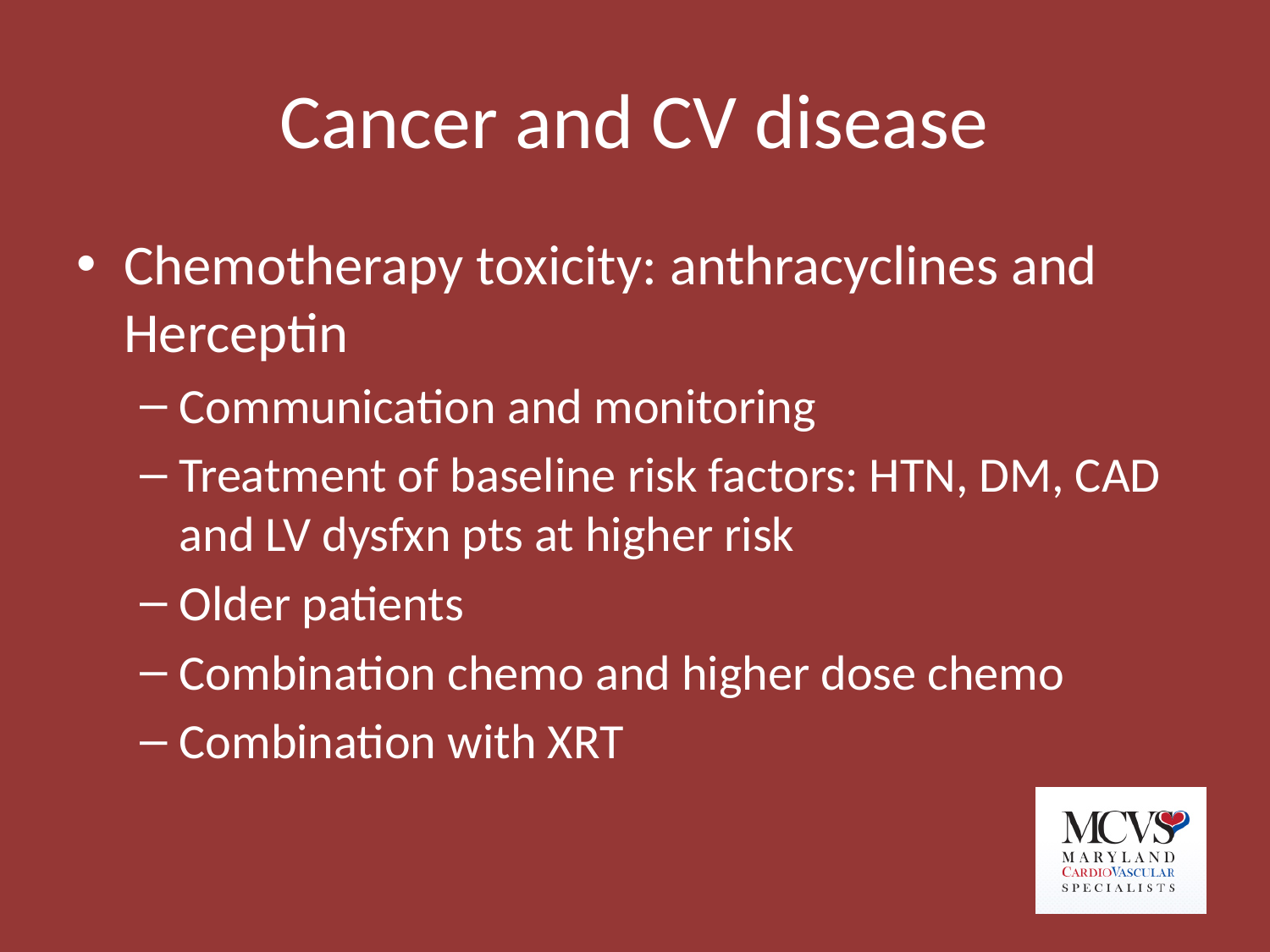

# Cancer and CV disease
Chemotherapy toxicity: anthracyclines and Herceptin
Communication and monitoring
Treatment of baseline risk factors: HTN, DM, CAD and LV dysfxn pts at higher risk
Older patients
Combination chemo and higher dose chemo
Combination with XRT